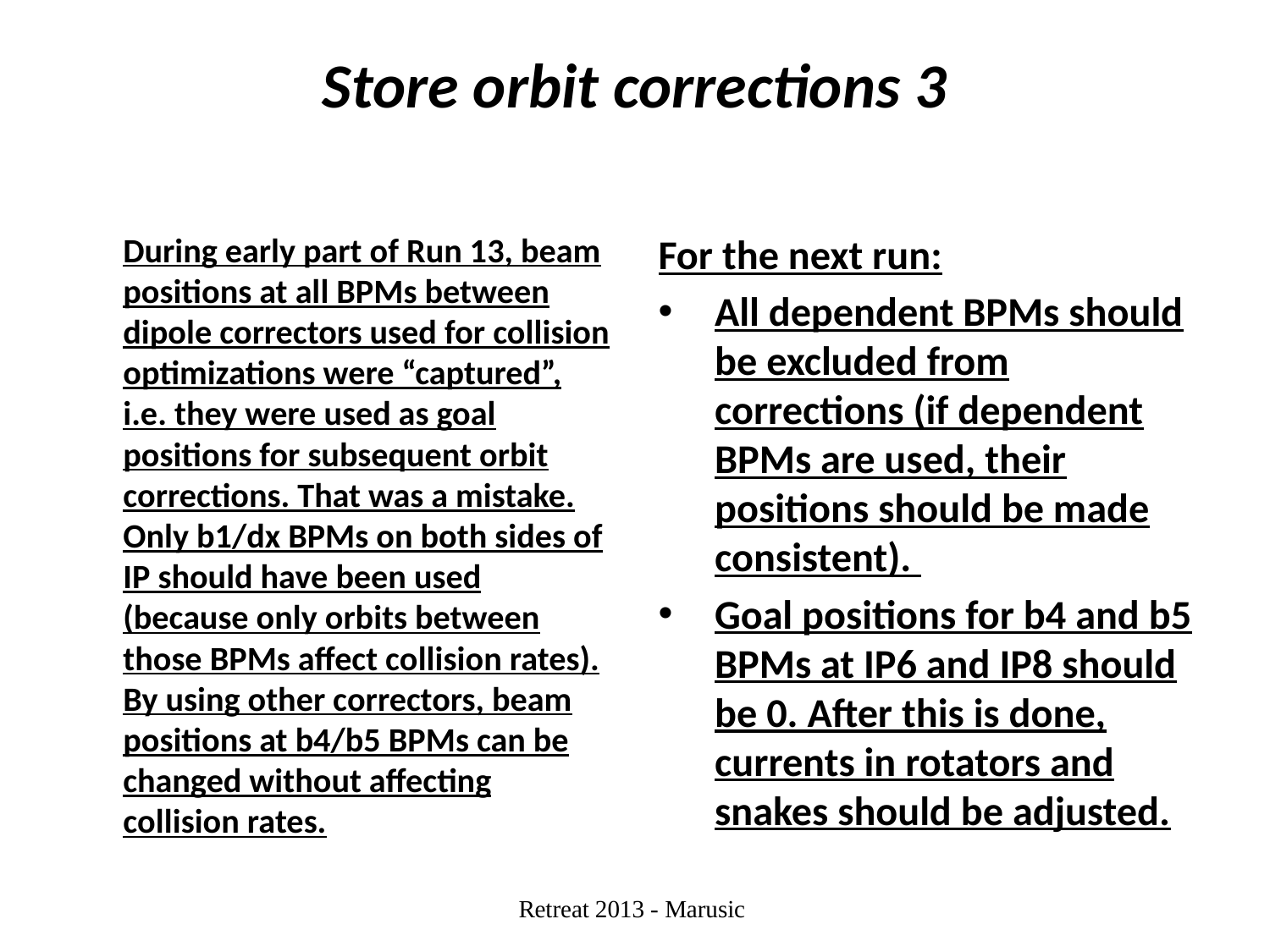

# Store orbit corrections 3
	During early part of Run 13, beam positions at all BPMs between dipole correctors used for collision optimizations were “captured”, i.e. they were used as goal positions for subsequent orbit corrections. That was a mistake. Only b1/dx BPMs on both sides of IP should have been used (because only orbits between those BPMs affect collision rates). By using other correctors, beam positions at b4/b5 BPMs can be changed without affecting collision rates.
For the next run:
All dependent BPMs should be excluded from corrections (if dependent BPMs are used, their positions should be made consistent).
Goal positions for b4 and b5 BPMs at IP6 and IP8 should be 0. After this is done, currents in rotators and snakes should be adjusted.
Retreat 2013 - Marusic